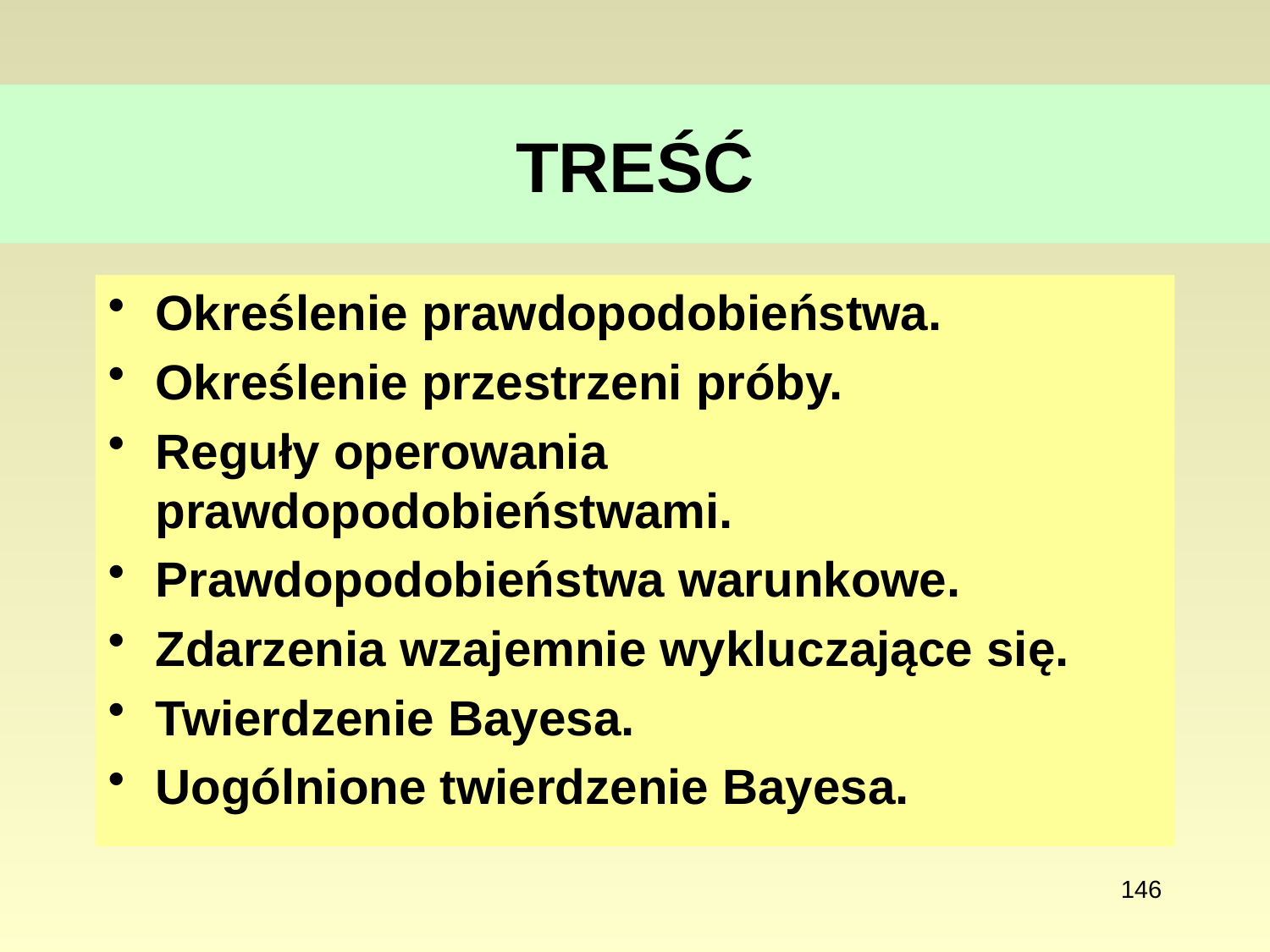

# TREŚĆ
Określenie prawdopodobieństwa.
Określenie przestrzeni próby.
Reguły operowania prawdopodobieństwami.
Prawdopodobieństwa warunkowe.
Zdarzenia wzajemnie wykluczające się.
Twierdzenie Bayesa.
Uogólnione twierdzenie Bayesa.
146